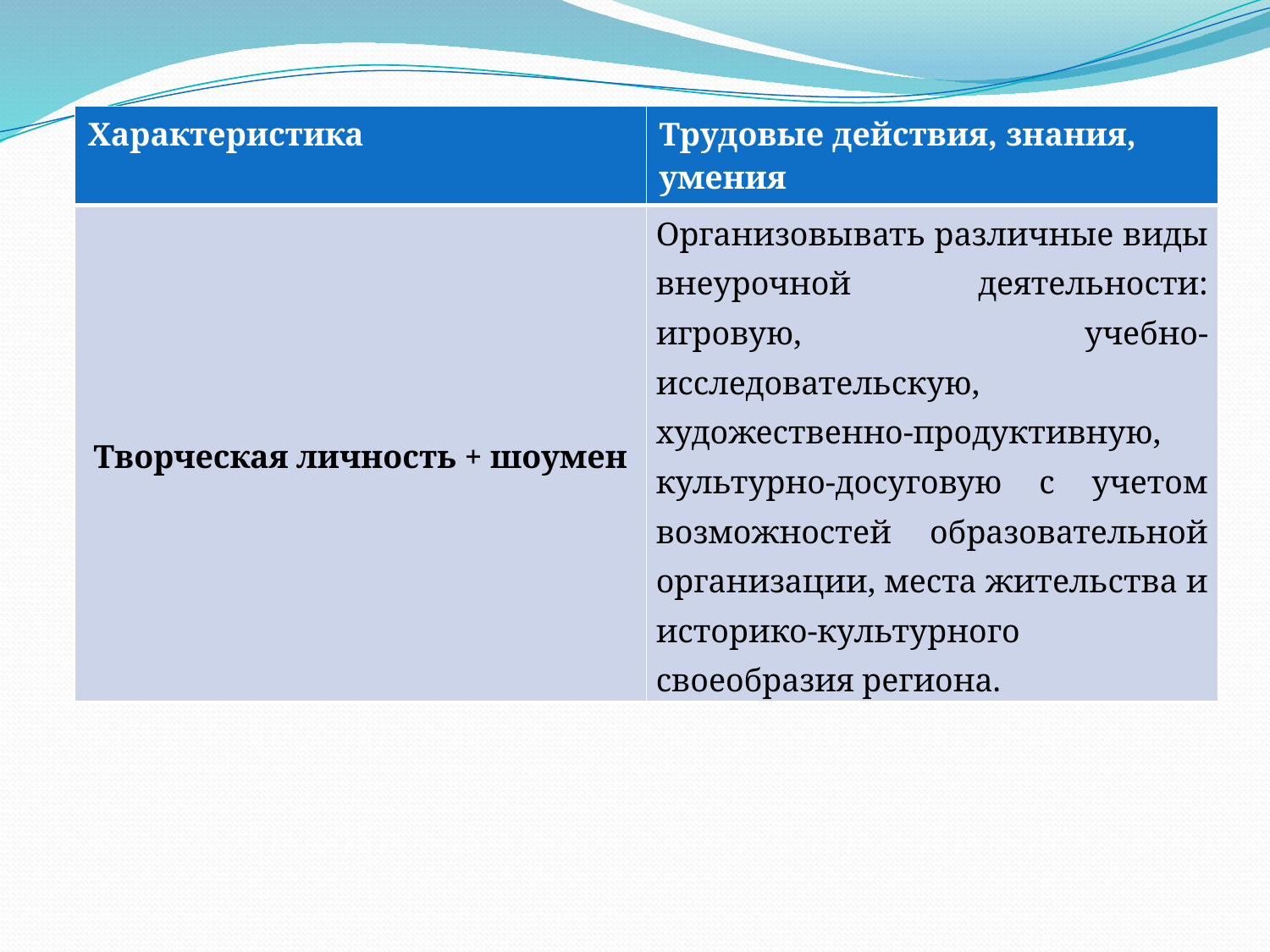

#
| Характеристика | Трудовые действия, знания, умения |
| --- | --- |
| Творческая личность + шоумен | Организовывать различные виды внеурочной деятельности: игровую, учебно-исследовательскую, художественно-продуктивную, культурно-досуговую с учетом возможностей образовательной организации, места жительства и историко-культурного своеобразия региона. |